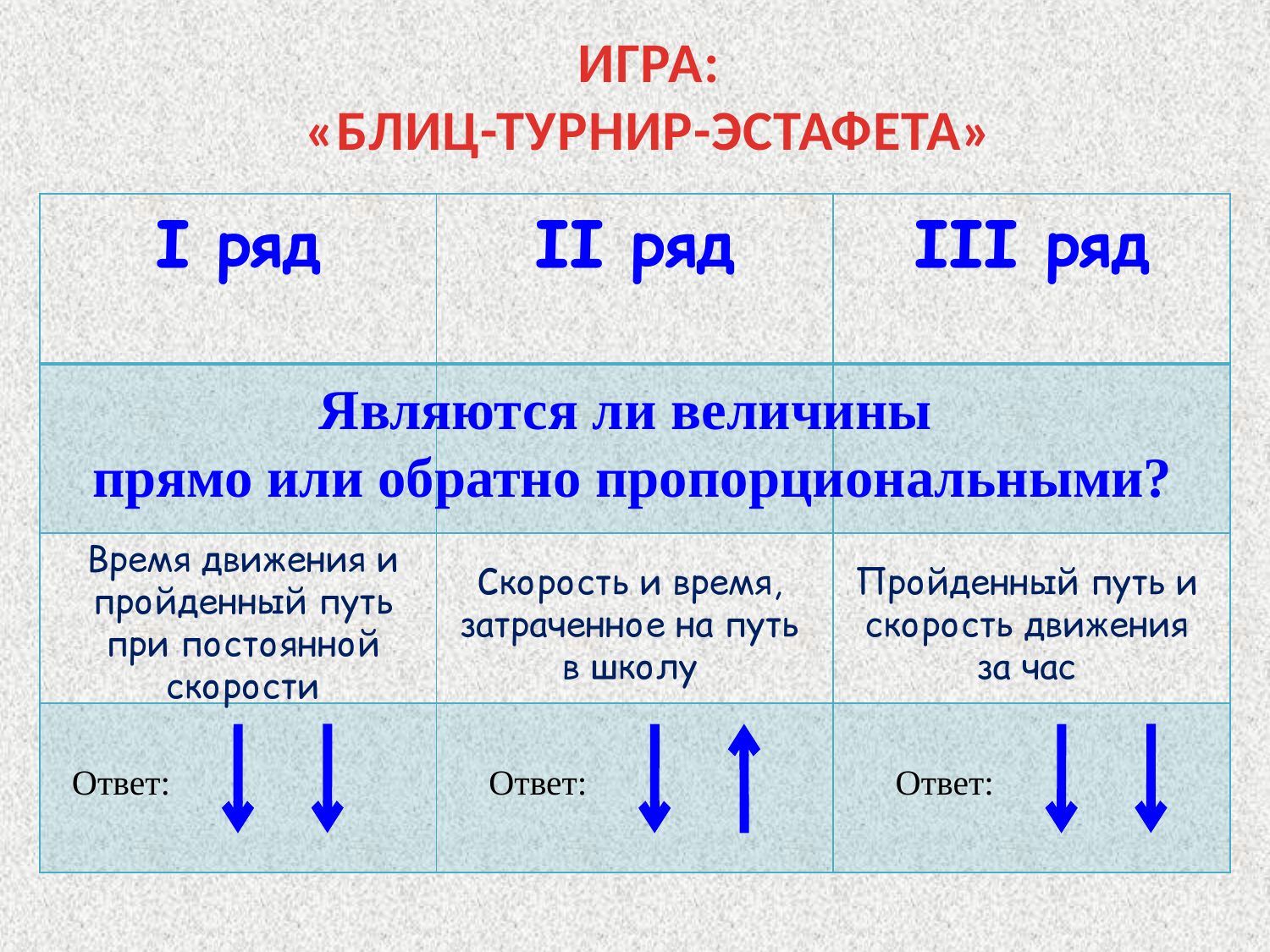

ИГРА:
«БЛИЦ-ТУРНИР-ЭСТАФЕТА»
| I ряд | II ряд | III ряд |
| --- | --- | --- |
|  |  |  |
|  |  |  |
|  |  |  |
Являются ли величины
прямо или обратно пропорциональными?
Время движения и пройденный путь при постоянной скорости
Скорость и время, затраченное на путь в школу
Пройденный путь и скорость движения за час
Ответ:
Ответ:
Ответ: